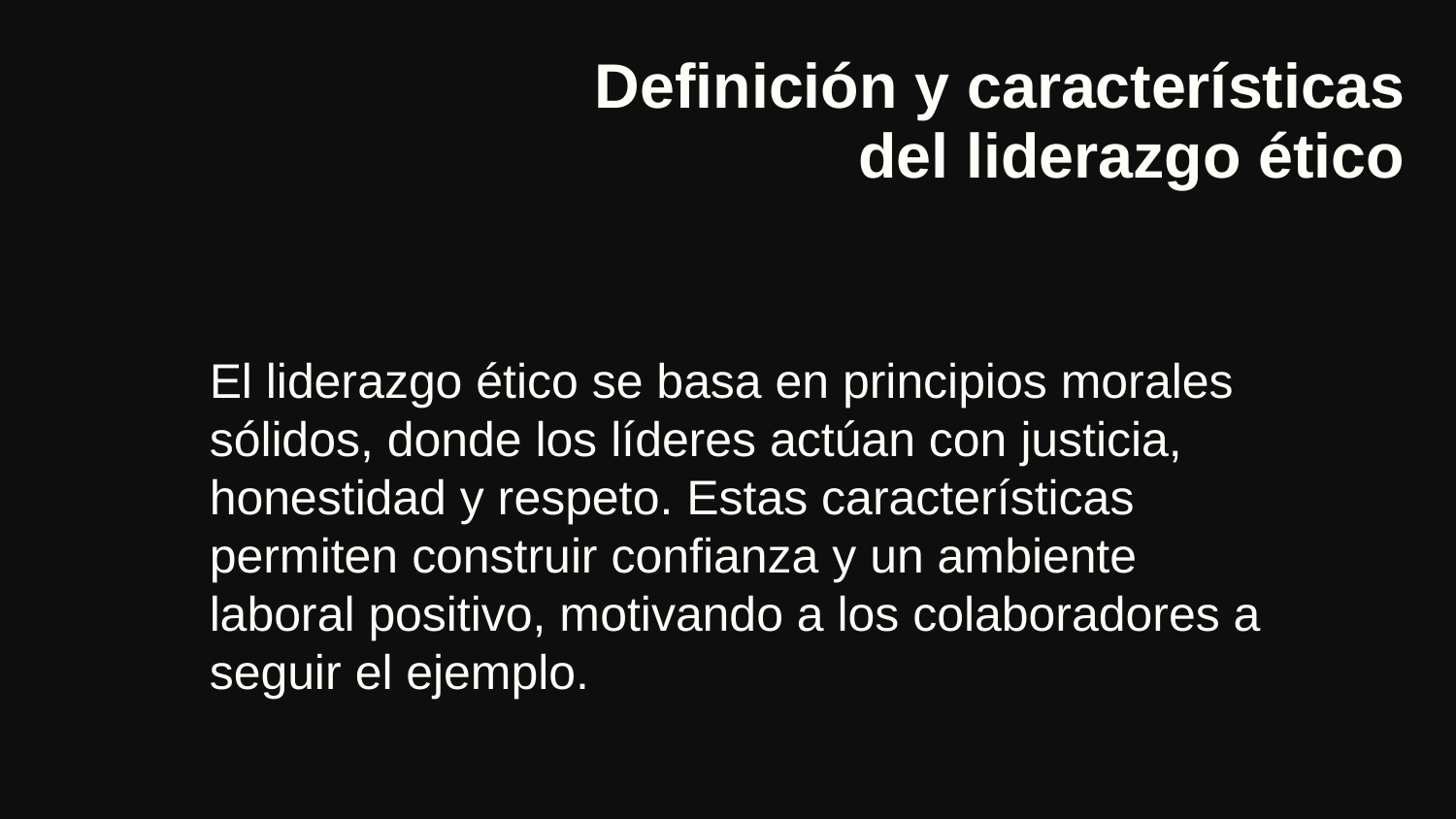

# Definición y características del liderazgo ético
El liderazgo ético se basa en principios morales sólidos, donde los líderes actúan con justicia, honestidad y respeto. Estas características permiten construir confianza y un ambiente laboral positivo, motivando a los colaboradores a seguir el ejemplo.